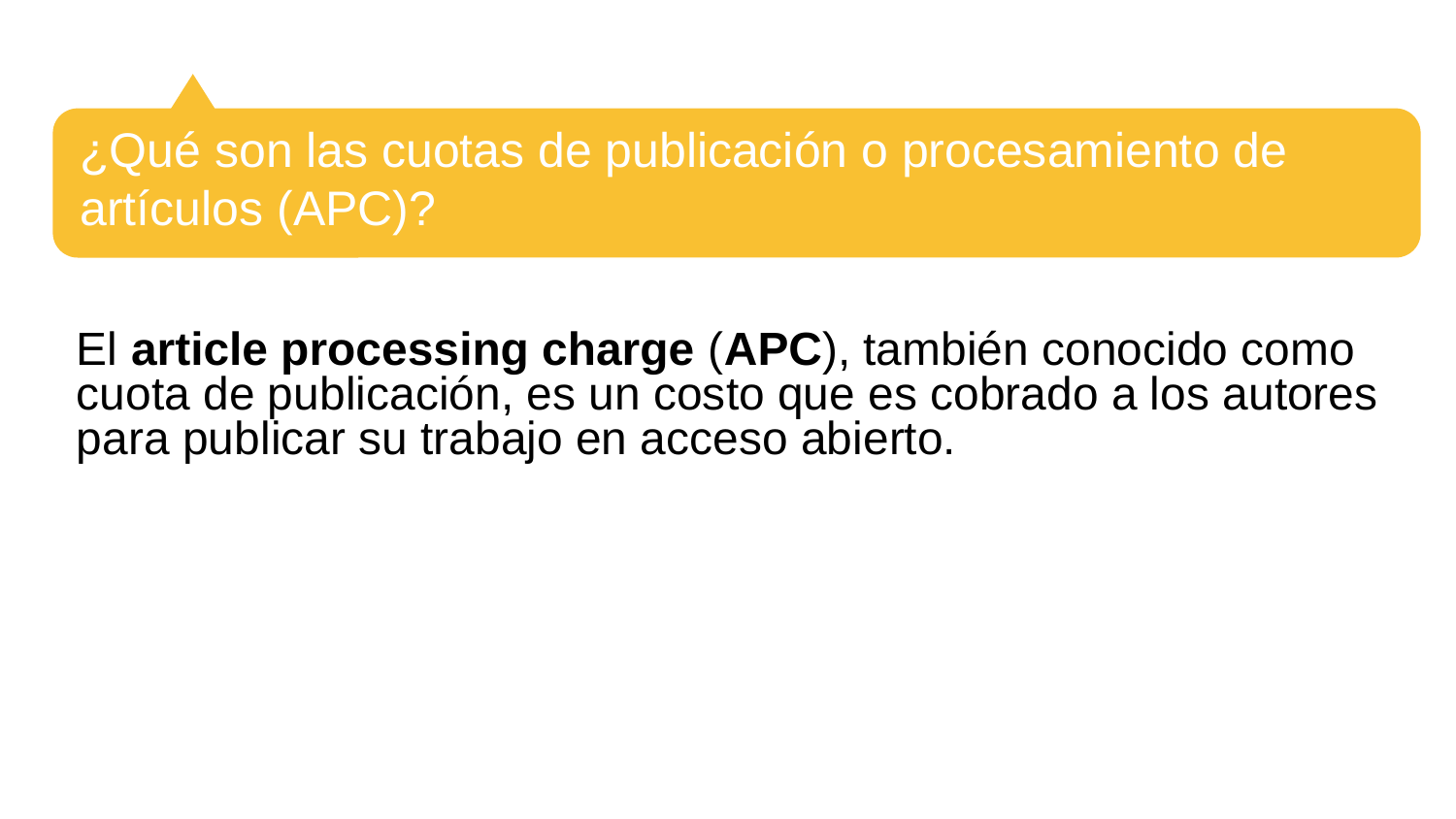

¿Qué son las cuotas de publicación o procesamiento de artículos (APC)?
El article processing charge (APC), también conocido como cuota de publicación, es un costo que es cobrado a los autores para publicar su trabajo en acceso abierto.